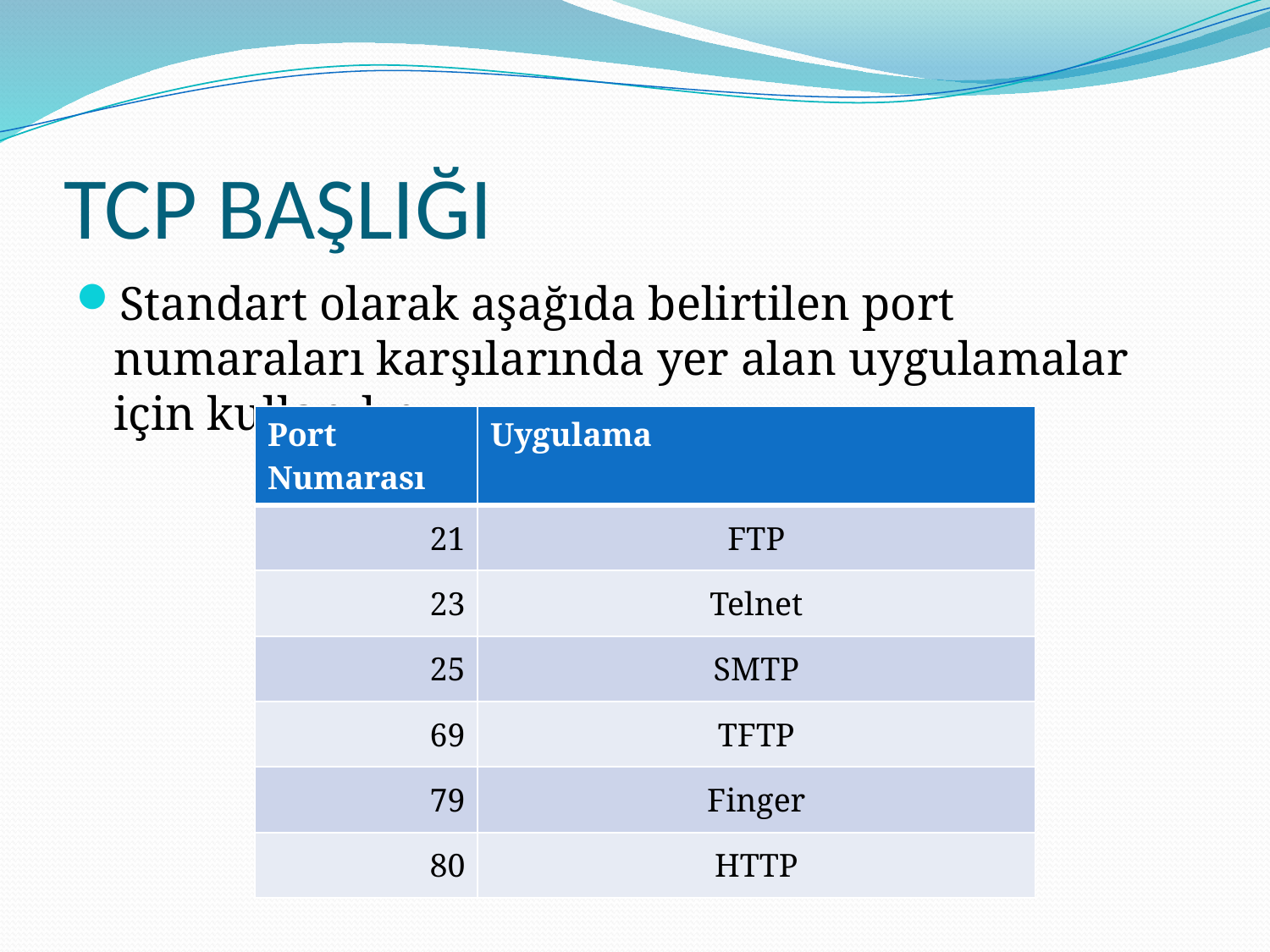

# TCP BAŞLIĞI
Standart olarak aşağıda belirtilen port numaraları karşılarında yer alan uygulamalar için kullanılır.

| Port Numarası | Uygulama |
| --- | --- |
| 21 | FTP |
| 23 | Telnet |
| 25 | SMTP |
| 69 | TFTP |
| 79 | Finger |
| 80 | HTTP |